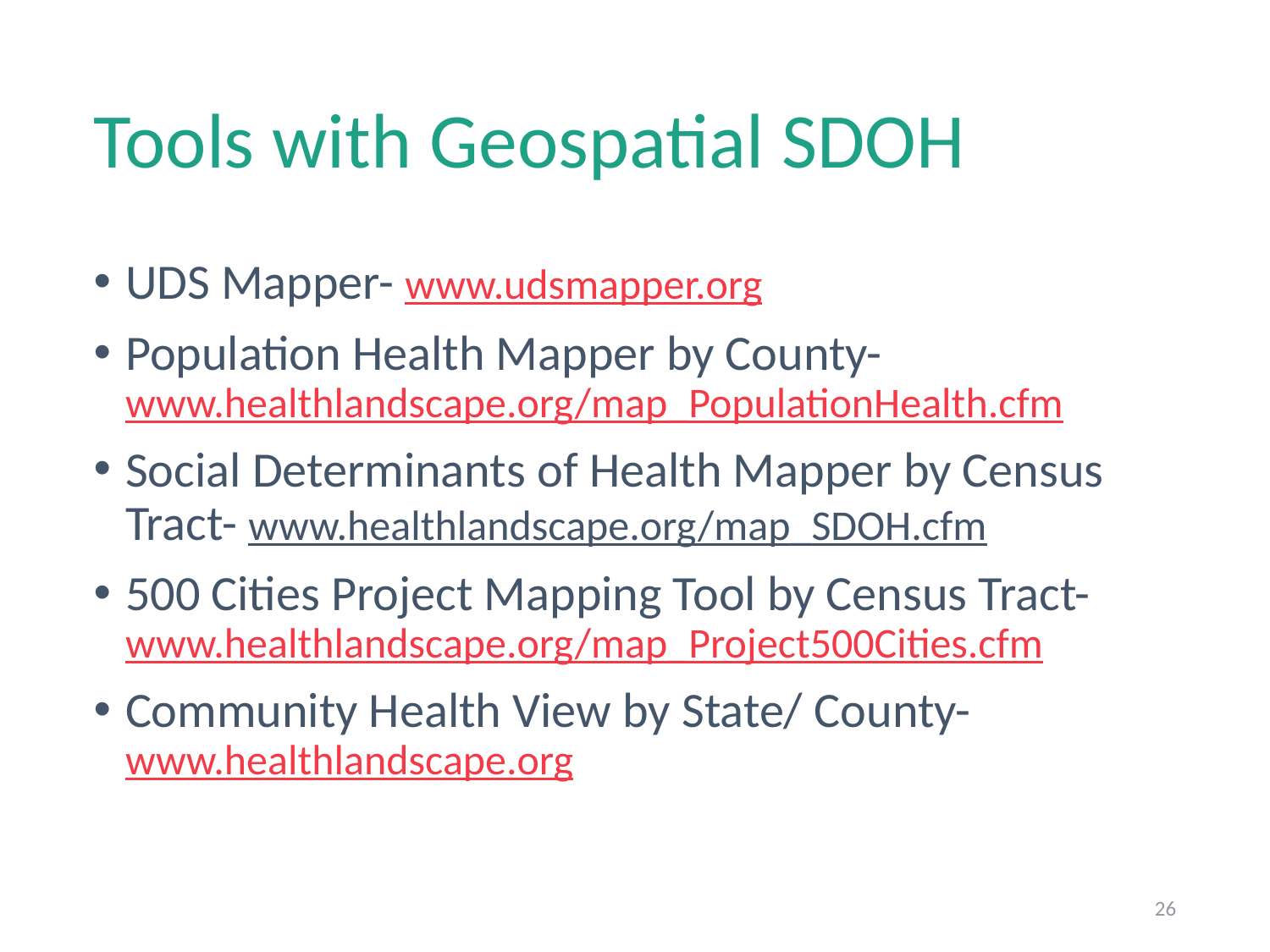

# Tools with Geospatial SDOH
UDS Mapper- www.udsmapper.org
Population Health Mapper by County- www.healthlandscape.org/map_PopulationHealth.cfm
Social Determinants of Health Mapper by Census Tract- www.healthlandscape.org/map_SDOH.cfm
500 Cities Project Mapping Tool by Census Tract- www.healthlandscape.org/map_Project500Cities.cfm
Community Health View by State/ County- www.healthlandscape.org
26